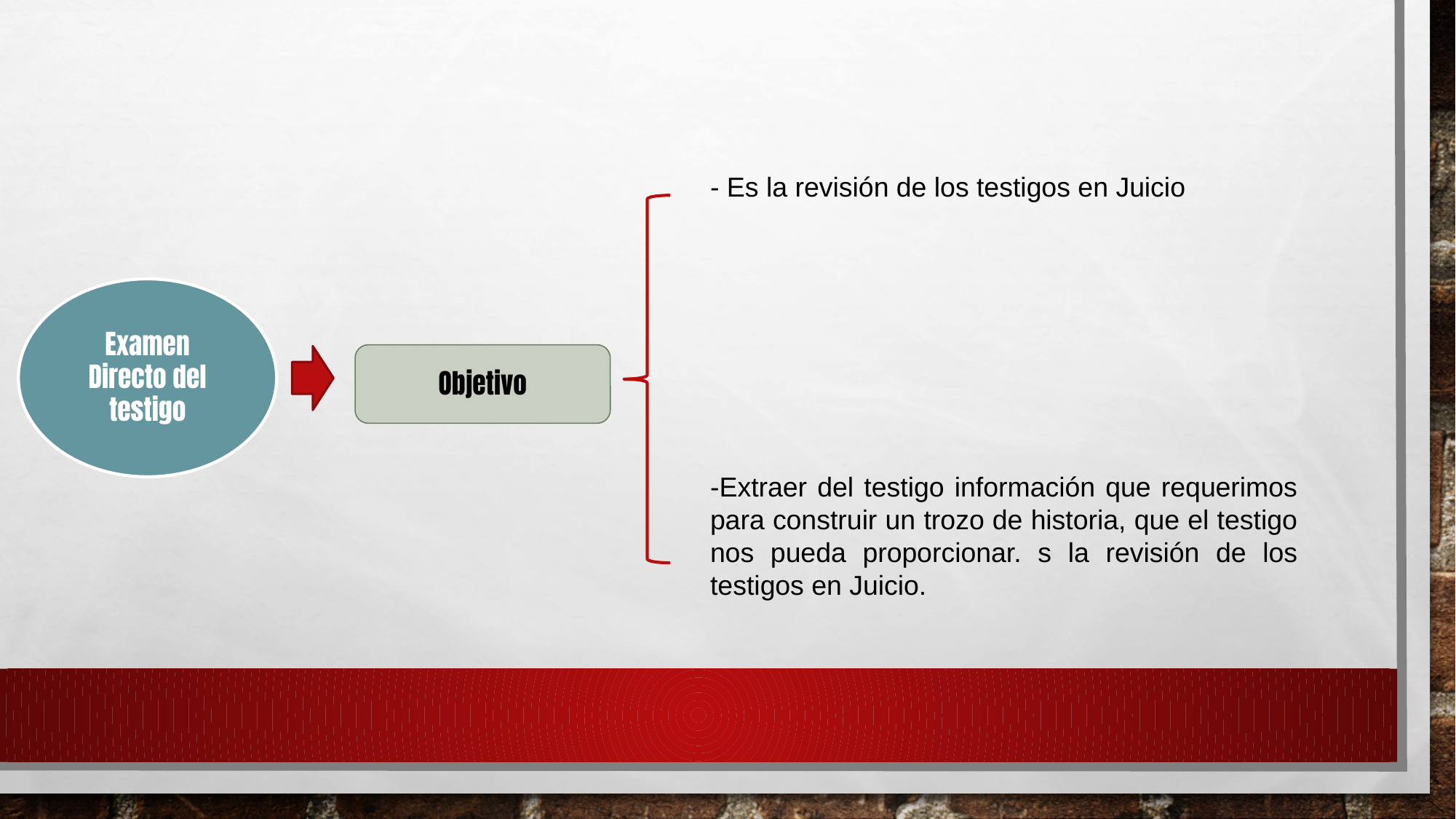

- Es la revisión de los testigos en Juicio

-Extraer del testigo información que requerimos para construir un trozo de historia, que el testigo nos pueda proporcionar. s la revisión de los testigos en Juicio.
Examen Directo del testigo
Objetivo